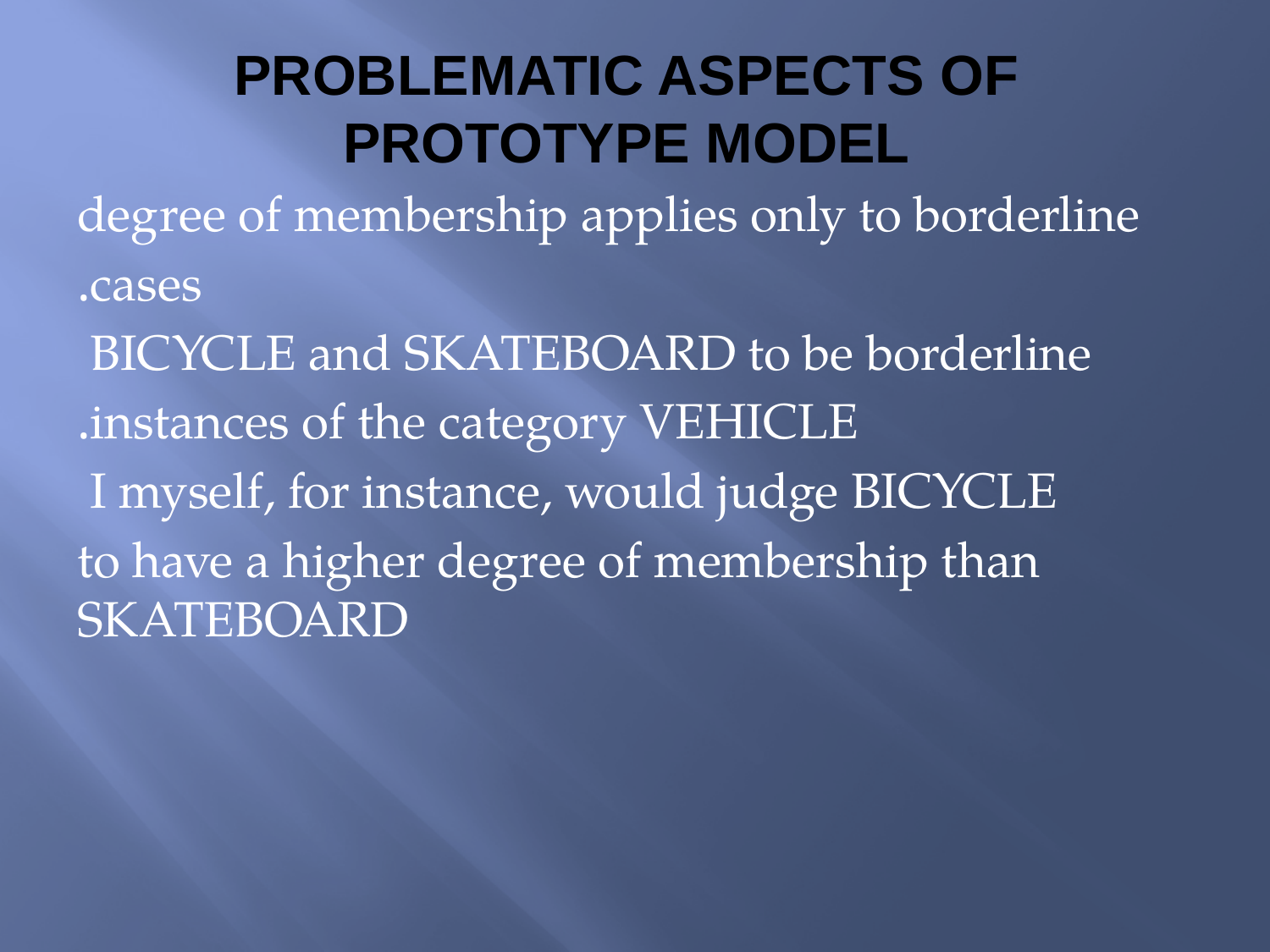

# Problematic aspects of prototype model
degree of membership applies only to borderline
cases.
BICYCLE and SKATEBOARD to be borderline
instances of the category VEHICLE.
I myself, for instance, would judge BICYCLE
to have a higher degree of membership than SKATEBOARD